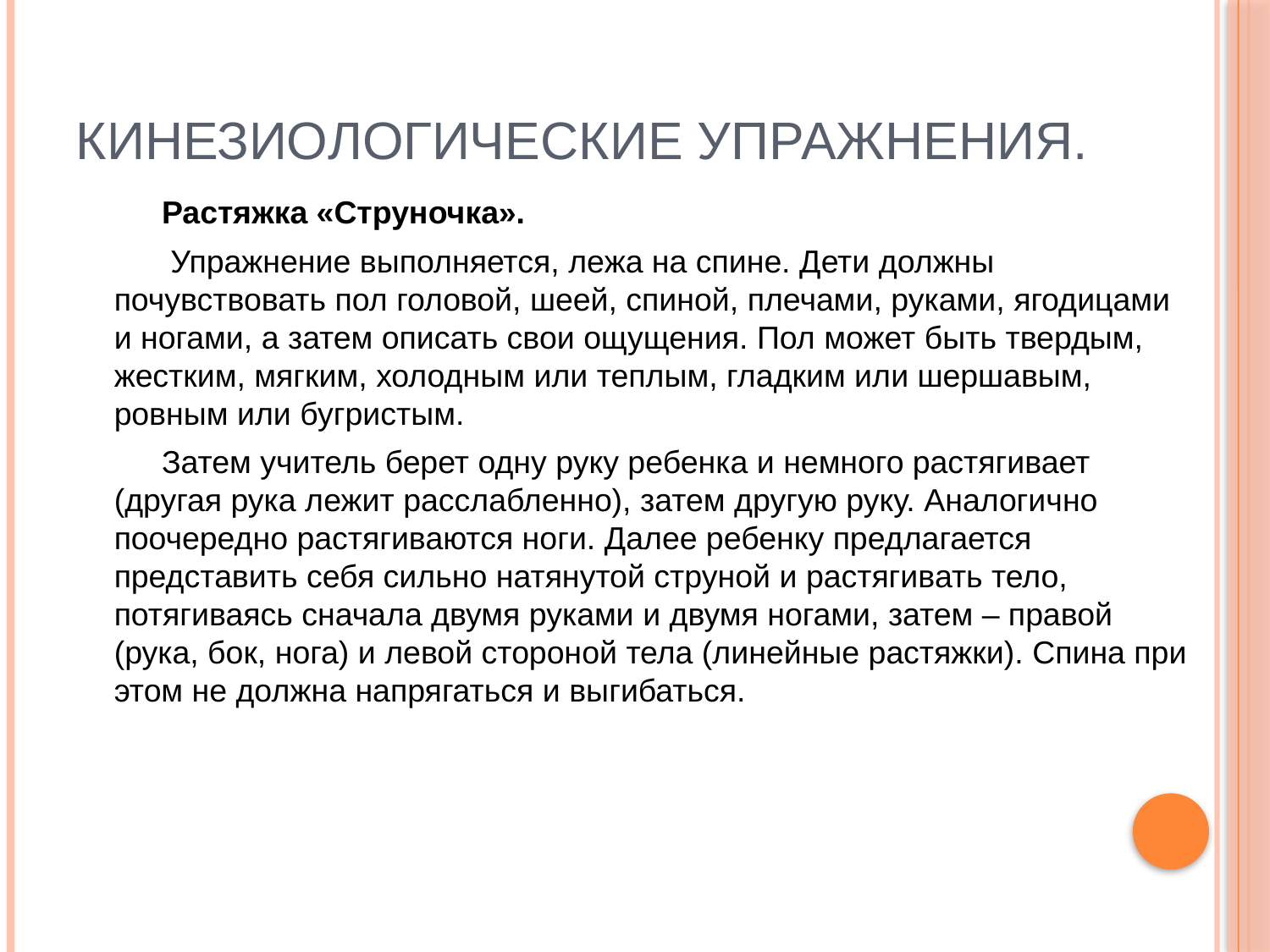

# Кинезиологические упражнения.
Растяжка «Струночка».
 Упражнение выполняется, лежа на спине. Дети должны почувствовать пол головой, шеей, спиной, плечами, руками, ягодицами и ногами, а затем описать свои ощущения. Пол может быть твердым, жестким, мягким, холодным или теплым, гладким или шершавым, ровным или бугристым.
Затем учитель берет одну руку ребенка и немного растягивает (другая рука лежит расслабленно), затем другую руку. Аналогично поочередно растягиваются ноги. Далее ребенку предлагается представить себя сильно натянутой струной и растягивать тело, потягиваясь сначала двумя руками и двумя ногами, затем – правой (рука, бок, нога) и левой стороной тела (линейные растяжки). Спина при этом не должна напрягаться и выгибаться.